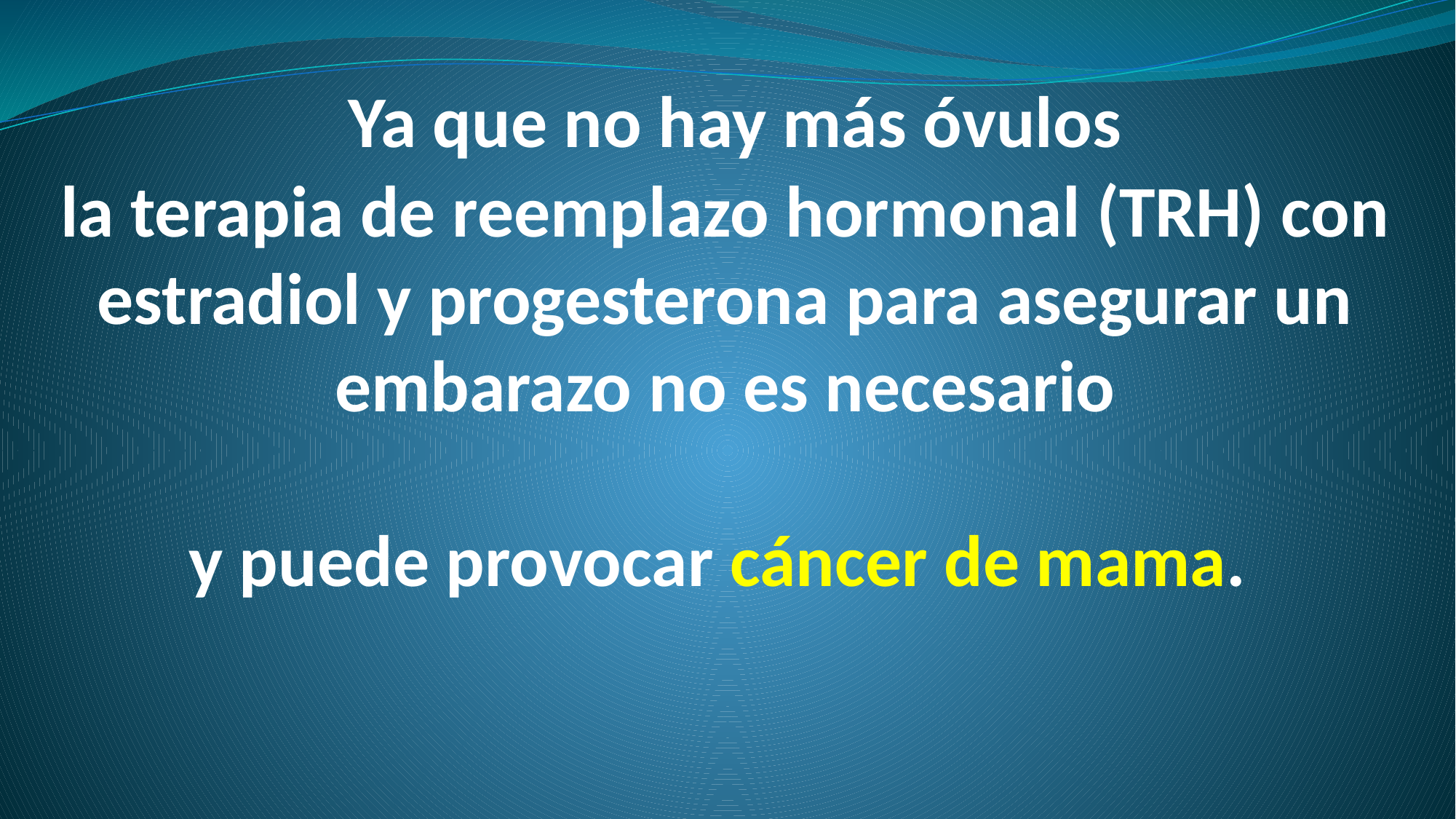

# Ya que no hay más óvulos la terapia de reemplazo hormonal (TRH) con estradiol y progesterona para asegurar un embarazo no es necesario y puede provocar cáncer de mama.